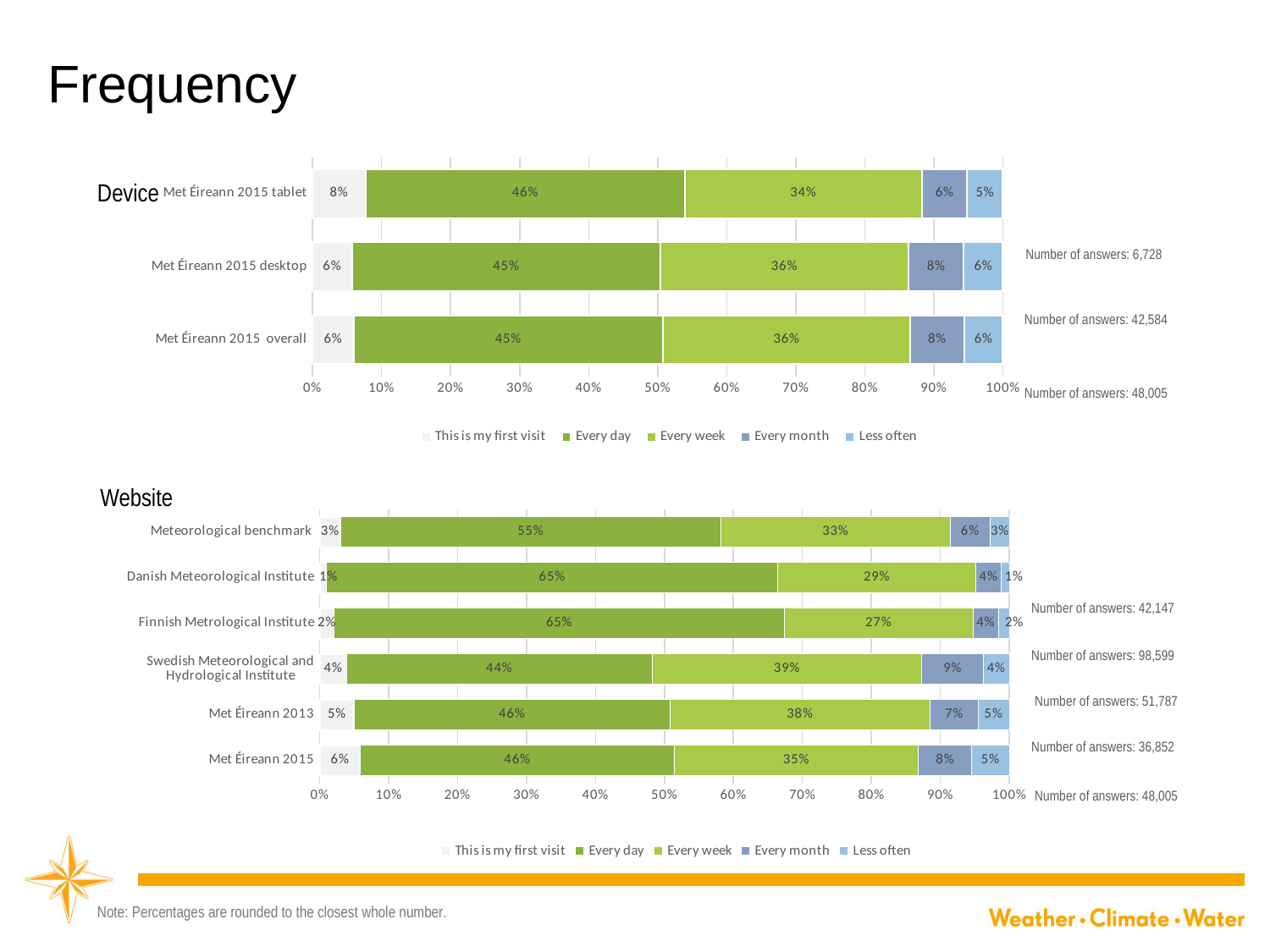

# Frequency

### Chart

| Category | This is my first visit | Every day | Every week | Every month | Less often |
|---|---|---|---|---|---|
| Met Éireann 2015  overall | 0.05966045203624631 | 0.4482241433184043 | 0.3576502447661702 | 0.07840849911467558 | 0.05605666076450371 |
| Met Éireann 2015 desktop | 0.05732709750566898 | 0.4463577097505669 | 0.35950491307634197 | 0.08021541950113378 | 0.05659486016628874 |
| Met Éireann 2015 tablet | 0.07708590580349271 | 0.4621626389133886 | 0.3437996119245018 | 0.0649144469924149 | 0.05203739636620215 |
Device
Number of answers: 6,728
Number of answers: 42,584
Number of answers: 48,005
Website

### Chart

| Category | This is my first visit | Every day | Every week | Every month | Less often |
|---|---|---|---|---|---|
| Met Éireann 2015 | 0.058881177623552466 | 0.45534910698213965 | 0.35422708454169083 | 0.07696153923078461 | 0.05458109162183249 |
| Met Éireann 2013 | 0.04987654320987656 | 0.45789173789173776 | 0.37766381766381796 | 0.06928774928774929 | 0.045280151946818656 |
| Swedish Meteorological and Hydrological Institute | 0.039083167590321925 | 0.4428138335875799 | 0.3915654507888082 | 0.08907640913742841 | 0.037461138895861924 |
| Finnish Metrological Institute | 0.021054980273633606 | 0.6527043884826418 | 0.2736234647410218 | 0.03689692593231168 | 0.01572024057039118 |
| Danish Meteorological Institute | 0.010273566327377987 | 0.6540916316701082 | 0.28716160106294664 | 0.036776045744655615 | 0.011697155194913059 |
| Meteorological benchmark  | 0.03007206435030251 | 0.5518753979080167 | 0.3325035835641489 | 0.058009282525536277 | 0.027539671651996202 |
Number of answers: 42,147
Number of answers: 98,599
Number of answers: 51,787
Number of answers: 36,852
Number of answers: 48,005
Note: Percentages are rounded to the closest whole number.